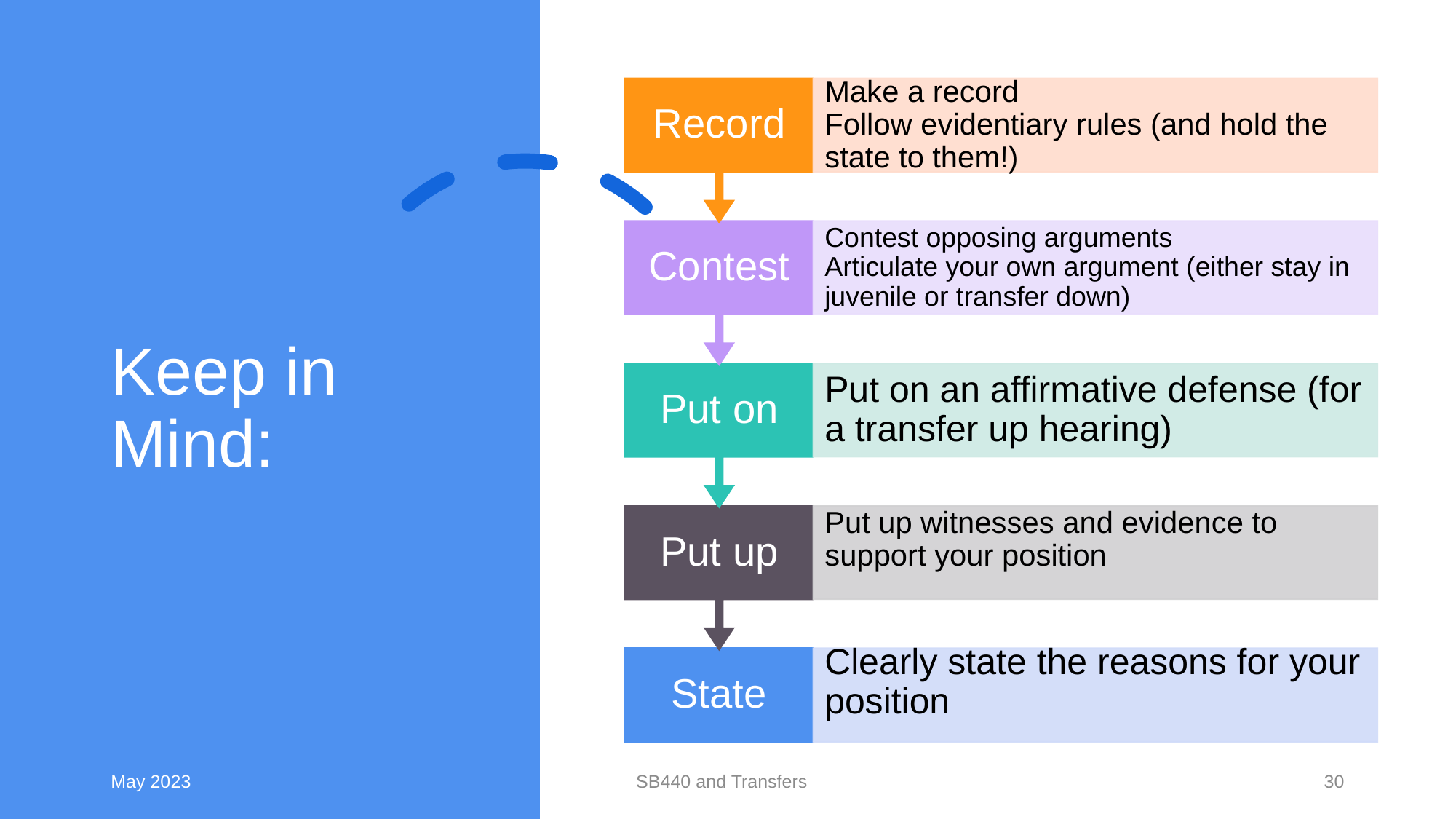

# Keep in Mind:
State
Clearly state the reasons for your position
Put up
Put up witnesses and evidence to support your position
Put on
Put on an affirmative defense (for a transfer up hearing)
Contest
Contest opposing arguments
Articulate your own argument (either stay in juvenile or transfer down)
Record
Make a record
Follow evidentiary rules (and hold the state to them!)

May 2023
SB440 and Transfers
30